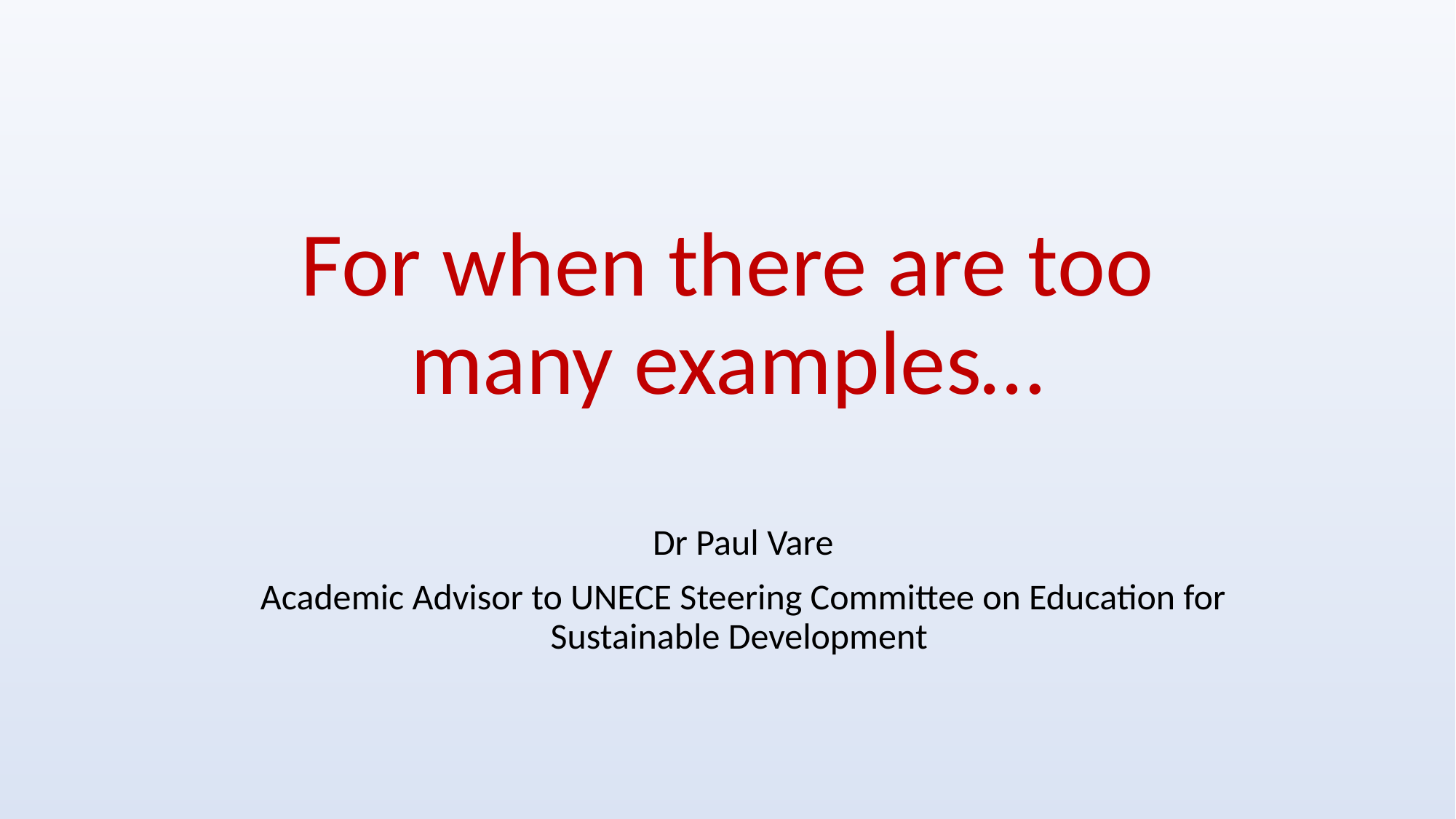

# For when there are too many examples…
Dr Paul Vare
Academic Advisor to UNECE Steering Committee on Education for Sustainable Development